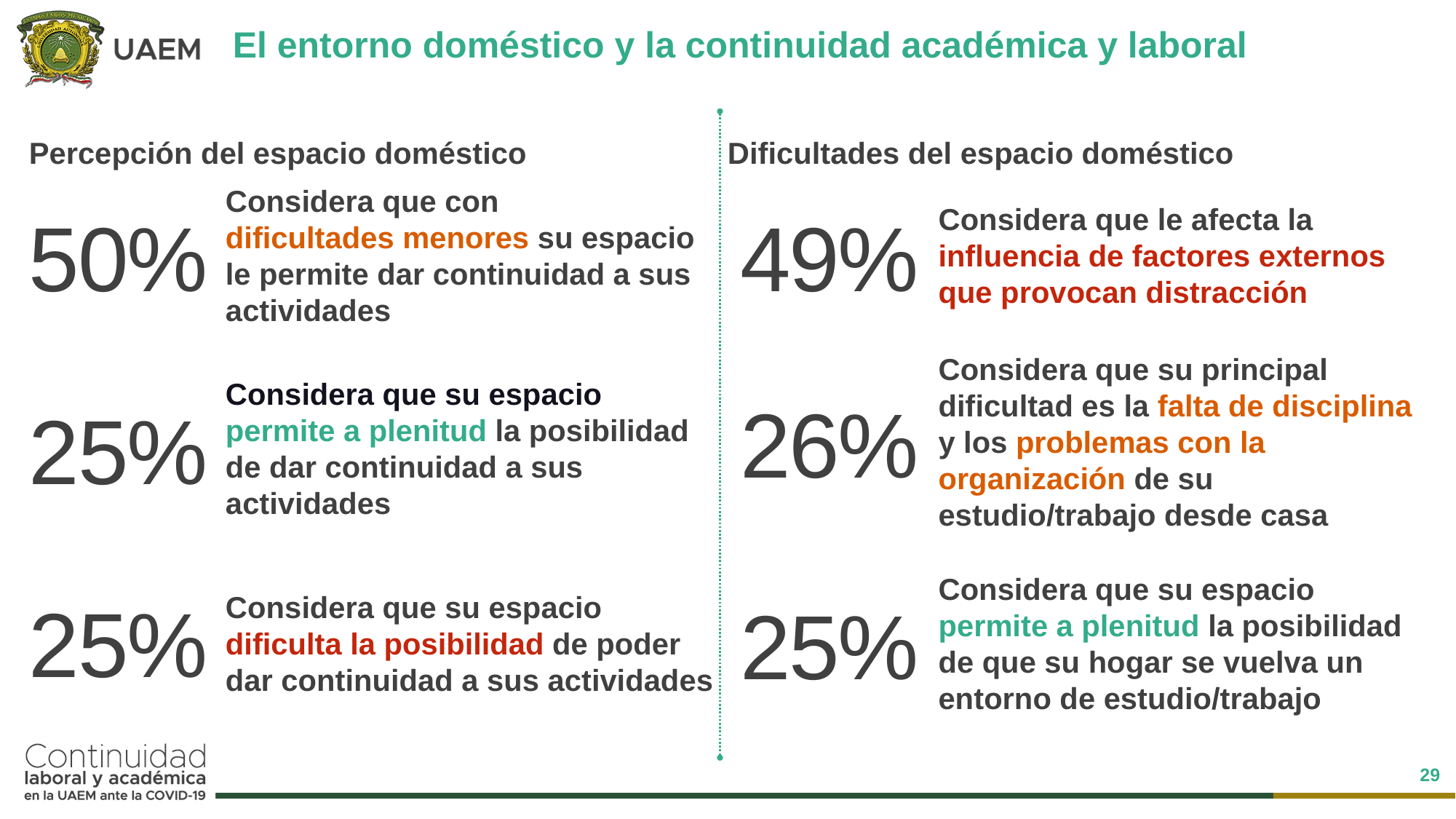

El entorno doméstico y la continuidad académica y laboral
Percepción del espacio doméstico
Dificultades del espacio doméstico
Considera que con
dificultades menores su espacio le permite dar continuidad a sus actividades
Considera que le afecta la
influencia de factores externos que provocan distracción
50%
49%
Considera que su principal
dificultad es la falta de disciplina y los problemas con la organización de su estudio/trabajo desde casa
Considera que su espacio
permite a plenitud la posibilidad de dar continuidad a sus actividades
26%
25%
Considera que su espacio
dificulta la posibilidad de poder dar continuidad a sus actividades
Considera que su espacio
permite a plenitud la posibilidad de que su hogar se vuelva un entorno de estudio/trabajo
25%
25%
29